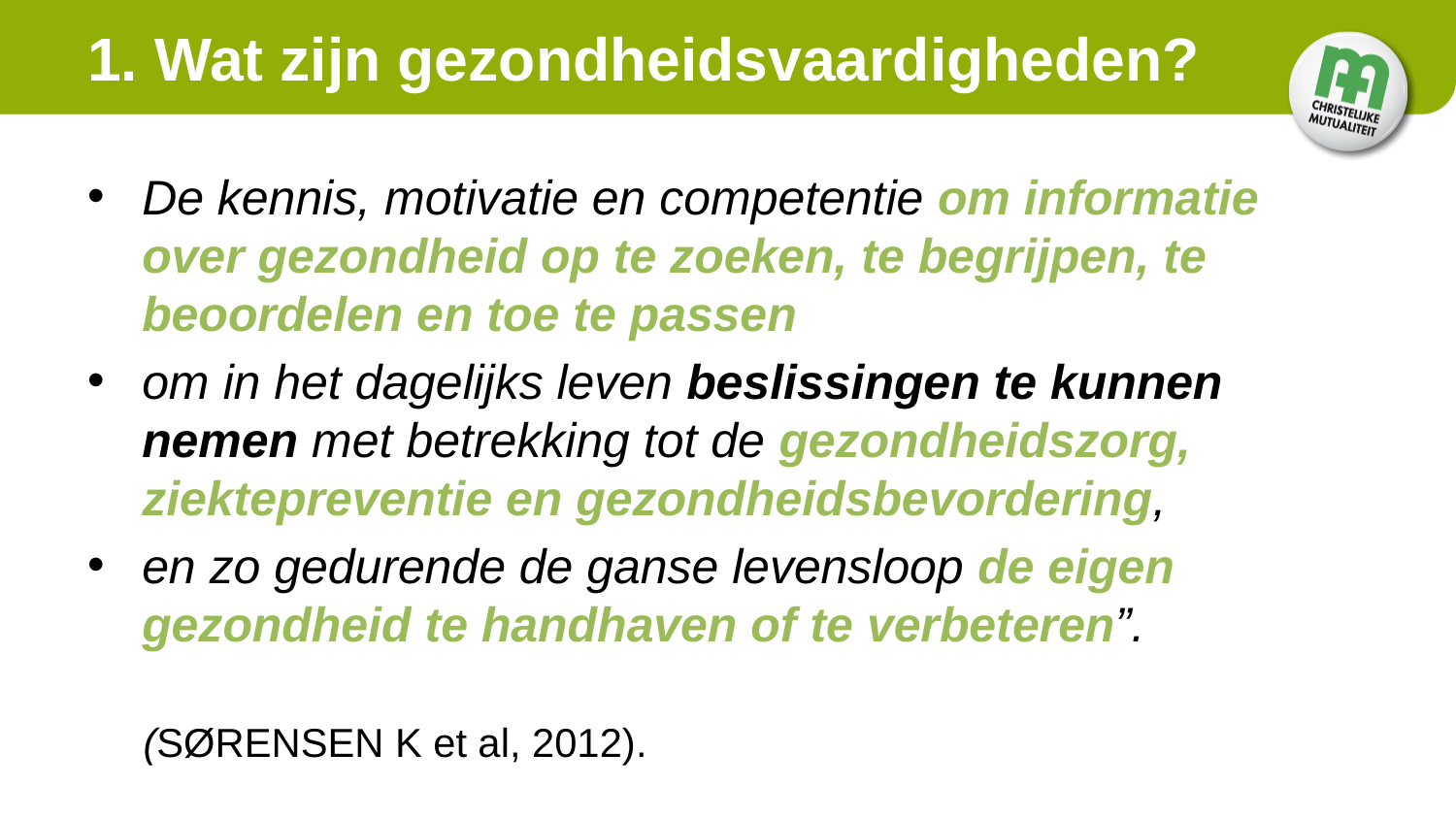

# 1. Wat zijn gezondheidsvaardigheden?
De kennis, motivatie en competentie om informatie over gezondheid op te zoeken, te begrijpen, te beoordelen en toe te passen
om in het dagelijks leven beslissingen te kunnen nemen met betrekking tot de gezondheidszorg, ziektepreventie en gezondheidsbevordering,
en zo gedurende de ganse levensloop de eigen gezondheid te handhaven of te verbeteren”.

     (SØRENSEN K et al, 2012).